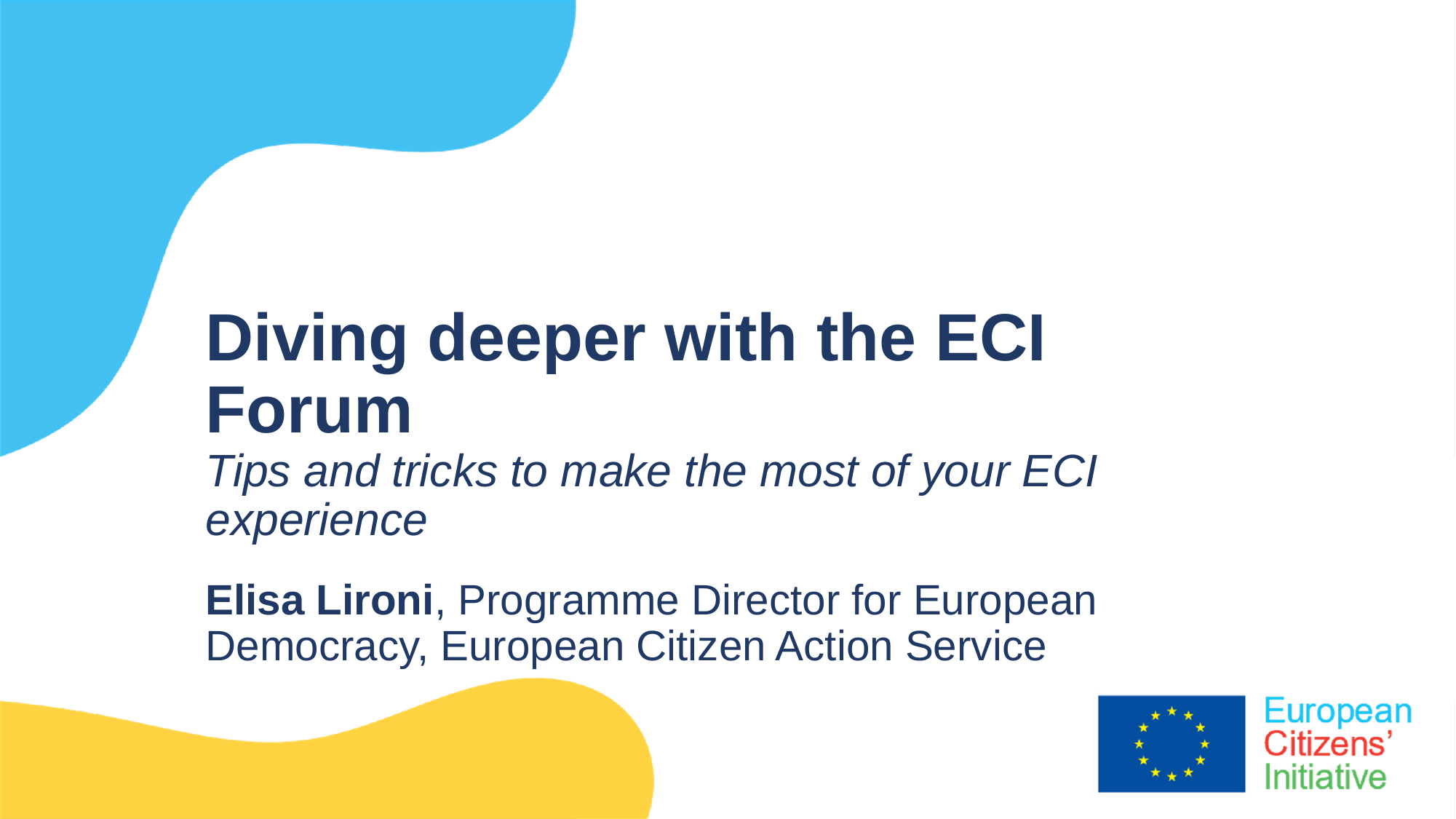

# Diving deeper with the ECI Forum Tips and tricks to make the most of your ECI experience   Elisa Lironi, Programme Director for European Democracy, European Citizen Action Service